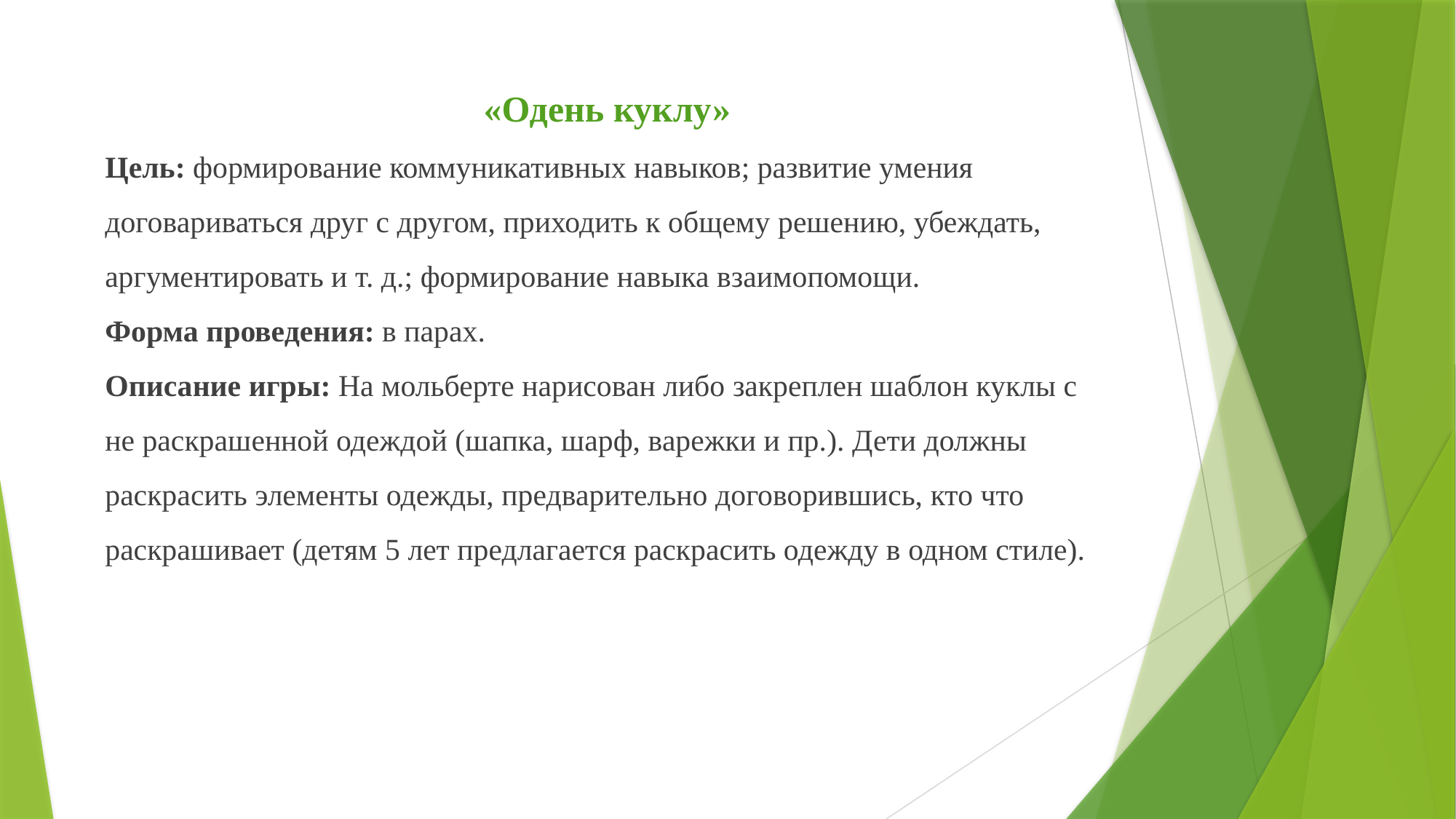

«Одень куклу»
Цель: формирование коммуникативных навыков; развитие умения договариваться друг с другом, приходить к общему решению, убеждать, аргументировать и т. д.; формирование навыка взаимопомощи.
Форма проведения: в парах.
Описание игры: На мольберте нарисован либо закреплен шаблон куклы с не раскрашенной одеждой (шапка, шарф, варежки и пр.). Дети должны раскрасить элементы одежды, предварительно договорившись, кто что раскрашивает (детям 5 лет предлагается раскрасить одежду в одном стиле).